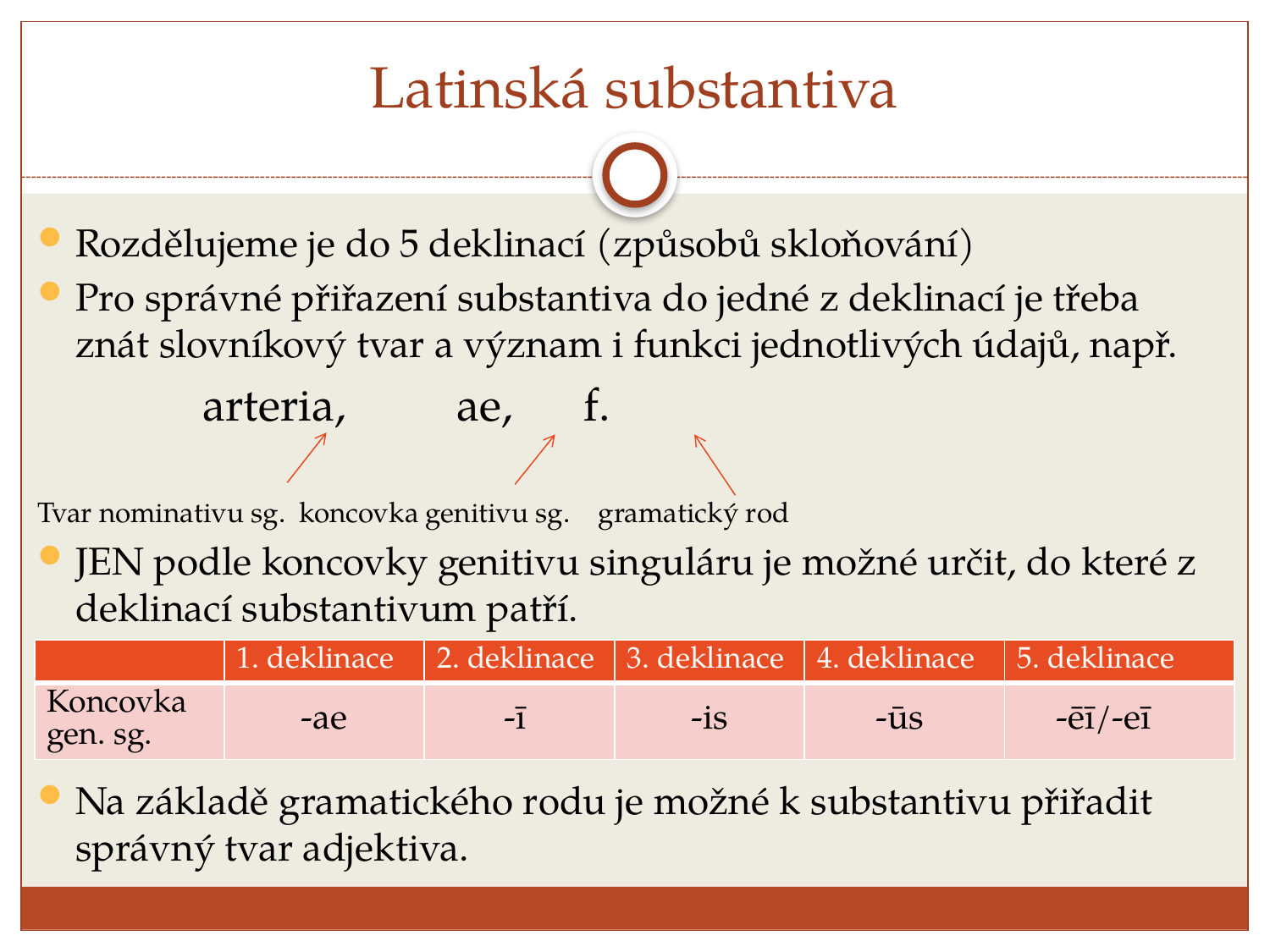

# Latinská substantiva
Rozdělujeme je do 5 deklinací (způsobů skloňování)
Pro správné přiřazení substantiva do jedné z deklinací je třeba znát slovníkový tvar a význam i funkci jednotlivých údajů, např.
               	arteria,      	ae,      	f.

Tvar nominativu sg.  koncovka genitivu sg.    gramatický rod
JEN podle koncovky genitivu singuláru je možné určit, do které z deklinací substantivum patří.

Na základě gramatického rodu je možné k substantivu přiřadit správný tvar adjektiva.

|  | 1. deklinace | 2. deklinace | 3. deklinace | 4. deklinace | 5. deklinace |
| --- | --- | --- | --- | --- | --- |
| Koncovka gen. sg. | -ae | -ī | -is | -ūs | -ēī/-eī |